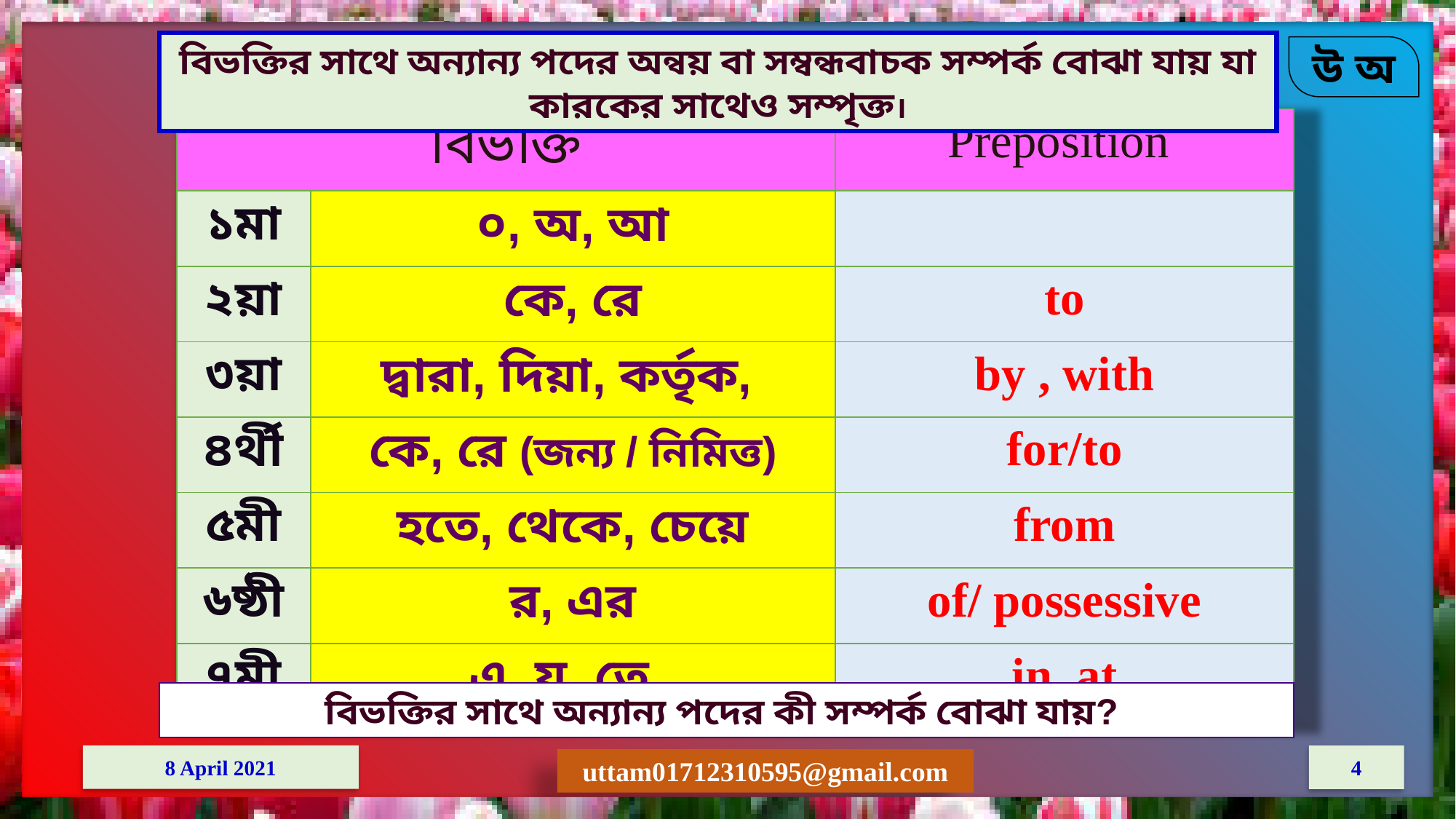

বিভক্তির সাথে অন্যান্য পদের অন্বয় বা সম্বন্ধবাচক সম্পর্ক বোঝা যায় যা কারকের সাথেও সম্পৃক্ত।
| বিভক্তি |  | Preposition |
| --- | --- | --- |
| ১মা | ০, অ, আ |  |
| ২য়া | কে, রে | to |
| ৩য়া | দ্বারা, দিয়া, কর্তৃক, | by , with |
| ৪র্থী | কে, রে (জন্য / নিমিত্ত) | for/to |
| ৫মী | হতে, থেকে, চেয়ে | from |
| ৬ষ্ঠী | র, এর | of/ possessive |
| ৭মী | এ, য়, তে, | in, at |
বিভক্তির সাথে অন্যান্য পদের কী সম্পর্ক বোঝা যায়?
8 April 2021
4